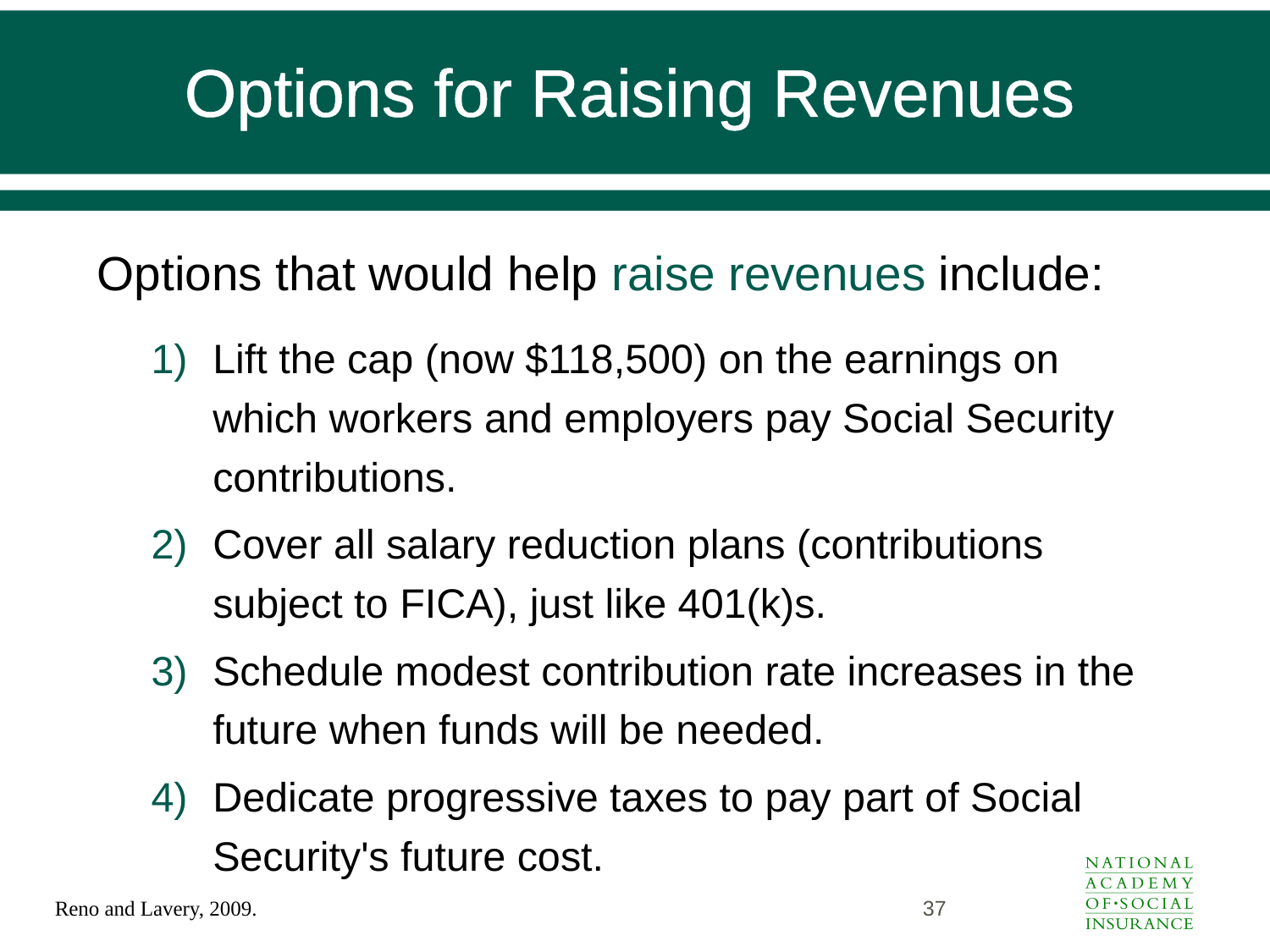

# Options for Raising Revenues
Options that would help raise revenues include:
Lift the cap (now $118,500) on the earnings on which workers and employers pay Social Security contributions.
Cover all salary reduction plans (contributions subject to FICA), just like 401(k)s.
Schedule modest contribution rate increases in the future when funds will be needed.
Dedicate progressive taxes to pay part of Social Security's future cost.

37
Reno and Lavery, 2009.